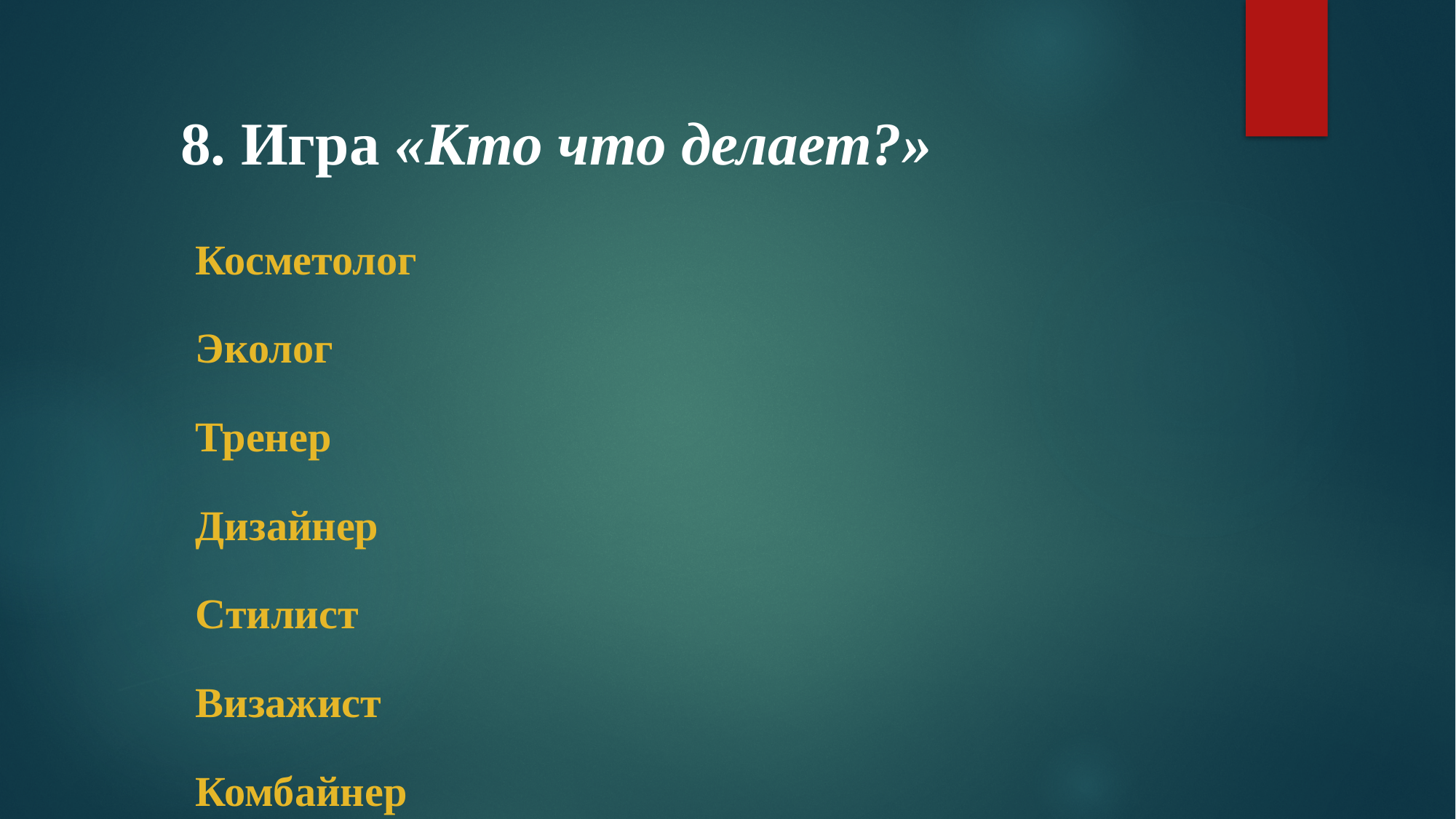

8. Игра «Кто что делает?»
Косметолог
Эколог
Тренер
Дизайнер
Стилист
Визажист
Комбайнер